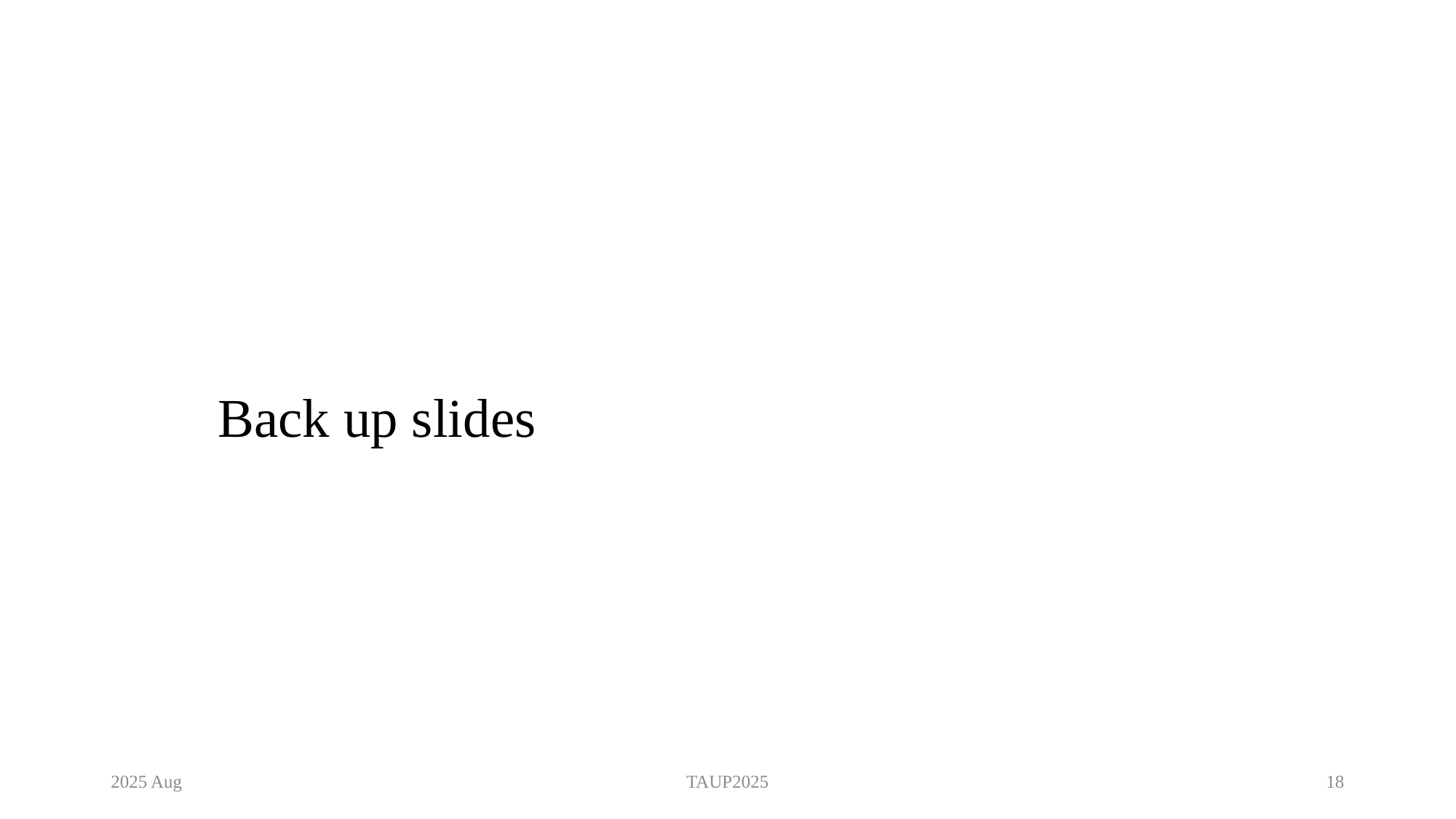

Back up slides
2025 Aug
TAUP2025
18